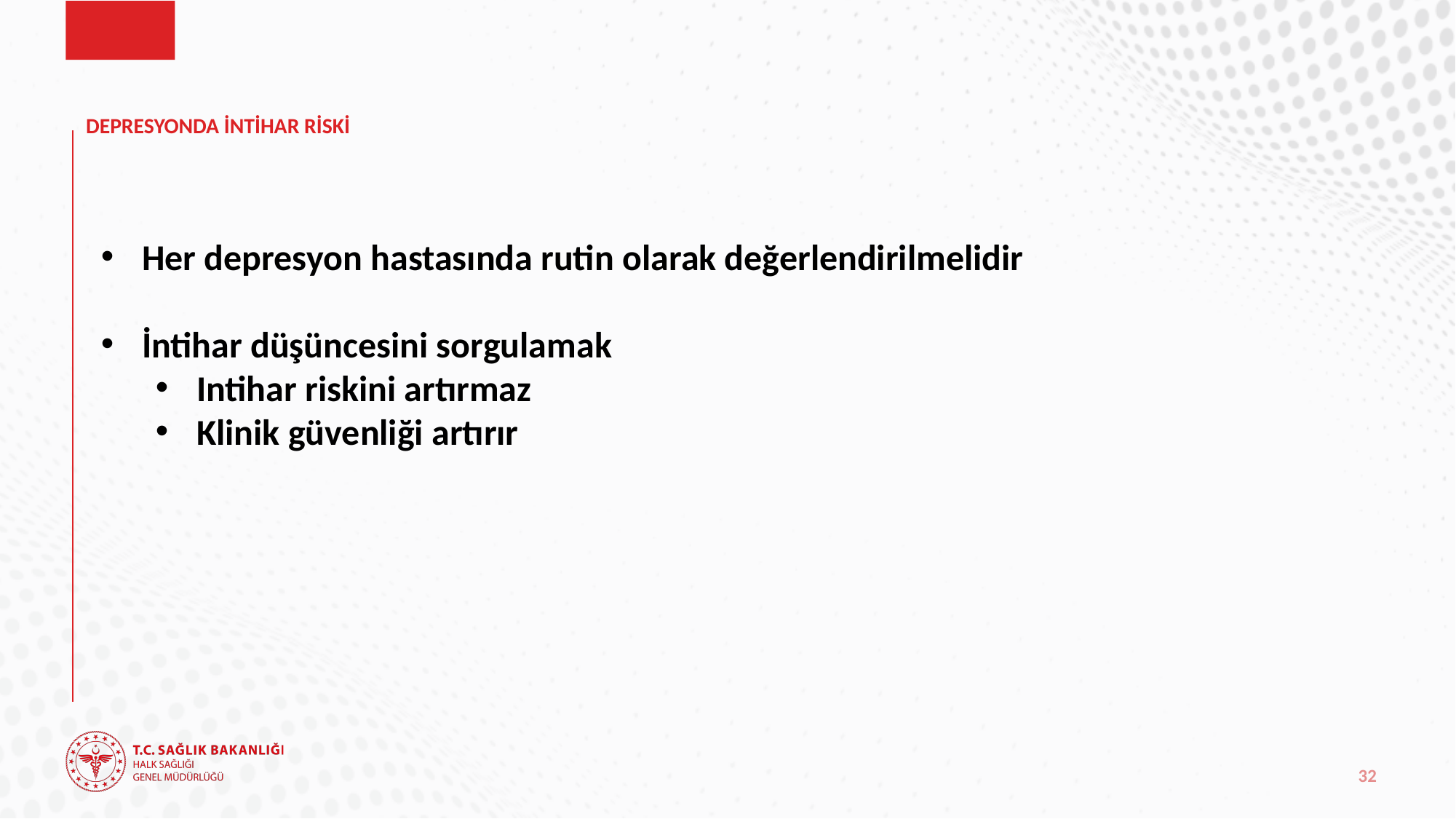

# DEPRESYONDA İNTİHAR RİSKİ

Her depresyon hastasında rutin olarak değerlendirilmelidir

İntihar düşüncesini sorgulamak
Intihar riskini artırmaz
Klinik güvenliği artırır
32